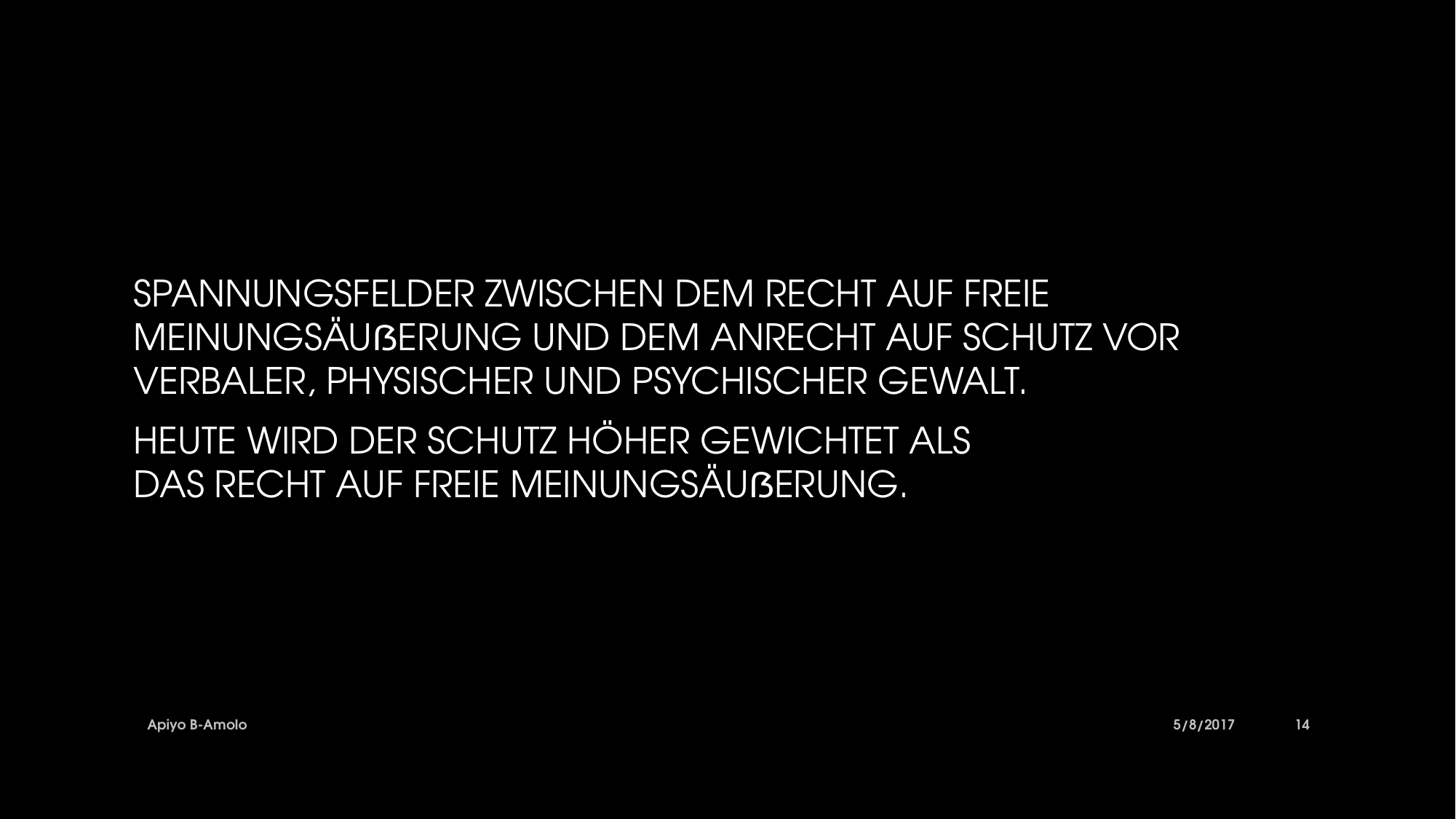

#
Spannungsfelder zwischen dem recht auf freie Meinungsäußerung und dem Anrecht auf Schutz vor verbaler, physischer und psychischer Gewalt.
Heute wird der Schutz höher gewichtet als das recht auf freie Meinungsäußerung.
Apiyo B-Amolo
5/8/2017
14